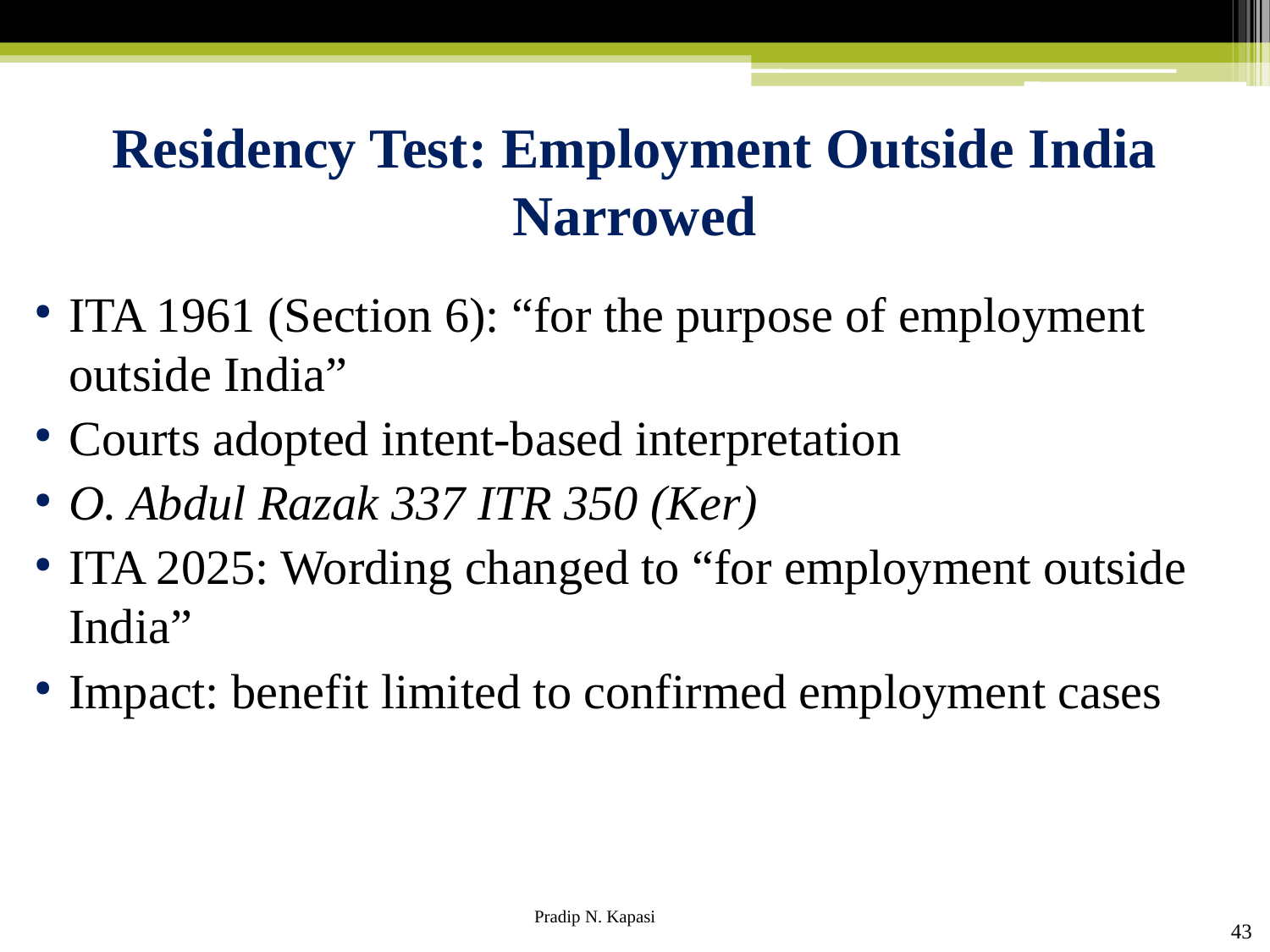

# Residency Test: Employment Outside India Narrowed
ITA 1961 (Section 6): “for the purpose of employment outside India”
Courts adopted intent-based interpretation
O. Abdul Razak 337 ITR 350 (Ker)
ITA 2025: Wording changed to “for employment outside India”
Impact: benefit limited to confirmed employment cases

43
Pradip N. Kapasi                                                         Chartered Accountant